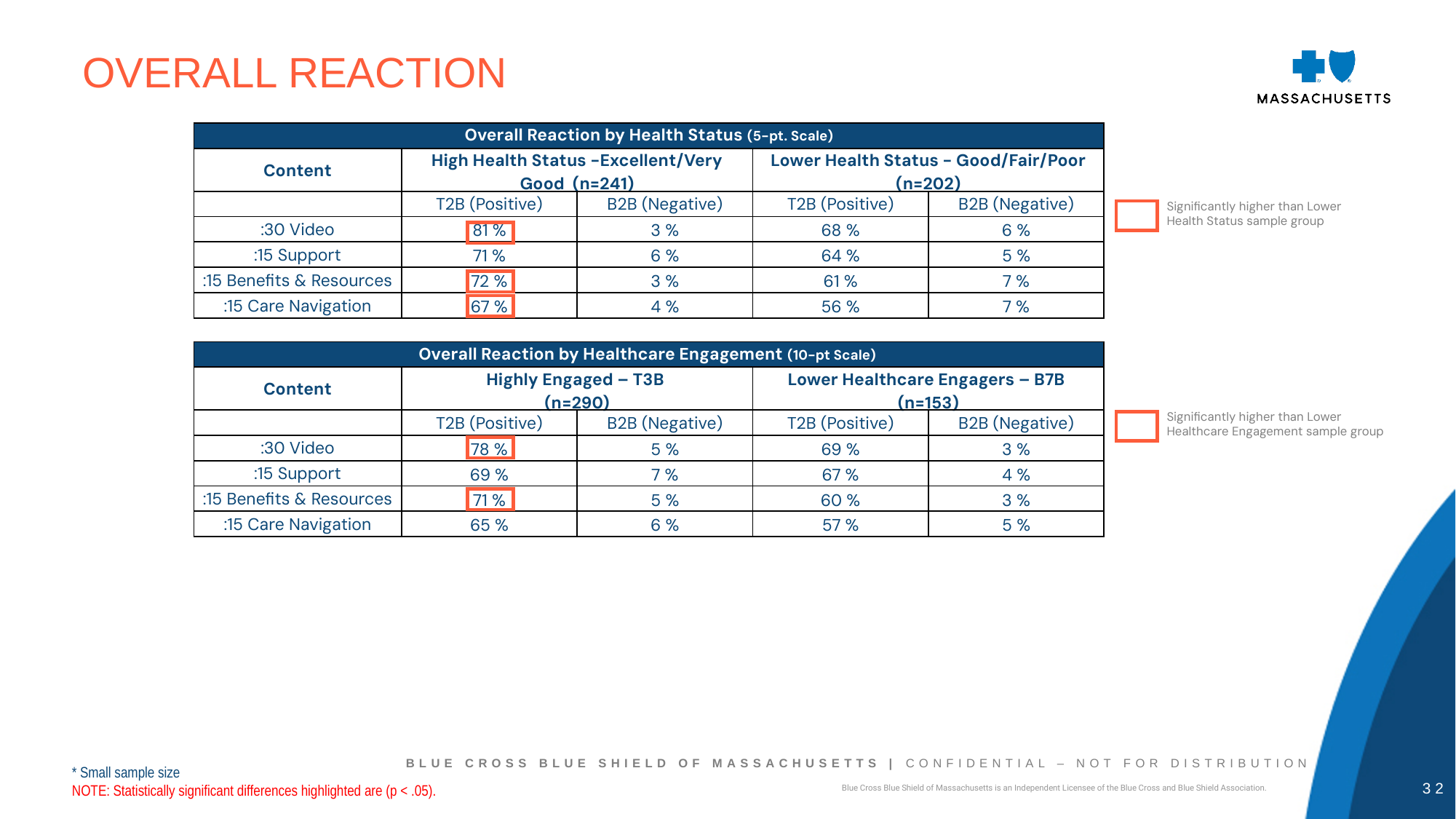

Overall reaction
| Overall Reaction by Health Status (5-pt. Scale) |  |  |  |  |
| --- | --- | --- | --- | --- |
| Content | High Health Status -Excellent/Very Good (n=241) |  | Lower Health Status - Good/Fair/Poor (n=202) |  |
|  | T2B (Positive) | B2B (Negative) | T2B (Positive) | B2B (Negative) |
| :30 Video | 81 % | 3 % | 68 % | 6 % |
| :15 Support | 71 % | 6 % | 64 % | 5 % |
| :15 Benefits & Resources | 72 % | 3 % | 61 % | 7 % |
| :15 Care Navigation | 67 % | 4 % | 56 % | 7 % |
Significantly higher than Lower  Health Status sample group

| Overall Reaction by Healthcare Engagement (10-pt Scale) |  |  |  |  |
| --- | --- | --- | --- | --- |
| Content | Highly Engaged – T3B (n=290) |  | Lower Healthcare Engagers – B7B (n=153) |  |
|  | T2B (Positive) | B2B (Negative) | T2B (Positive) | B2B (Negative) |
| :30 Video | 78 % | 5 % | 69 % | 3 % |
| :15 Support | 69 % | 7 % | 67 % | 4 % |
| :15 Benefits & Resources | 71 % | 5 % | 60 % | 3 % |
| :15 Care Navigation | 65 % | 6 % | 57 % | 5 % |
Significantly higher than Lower Healthcare Engagement sample group

* Small sample size
NOTE: Statistically significant differences highlighted are (p < .05).